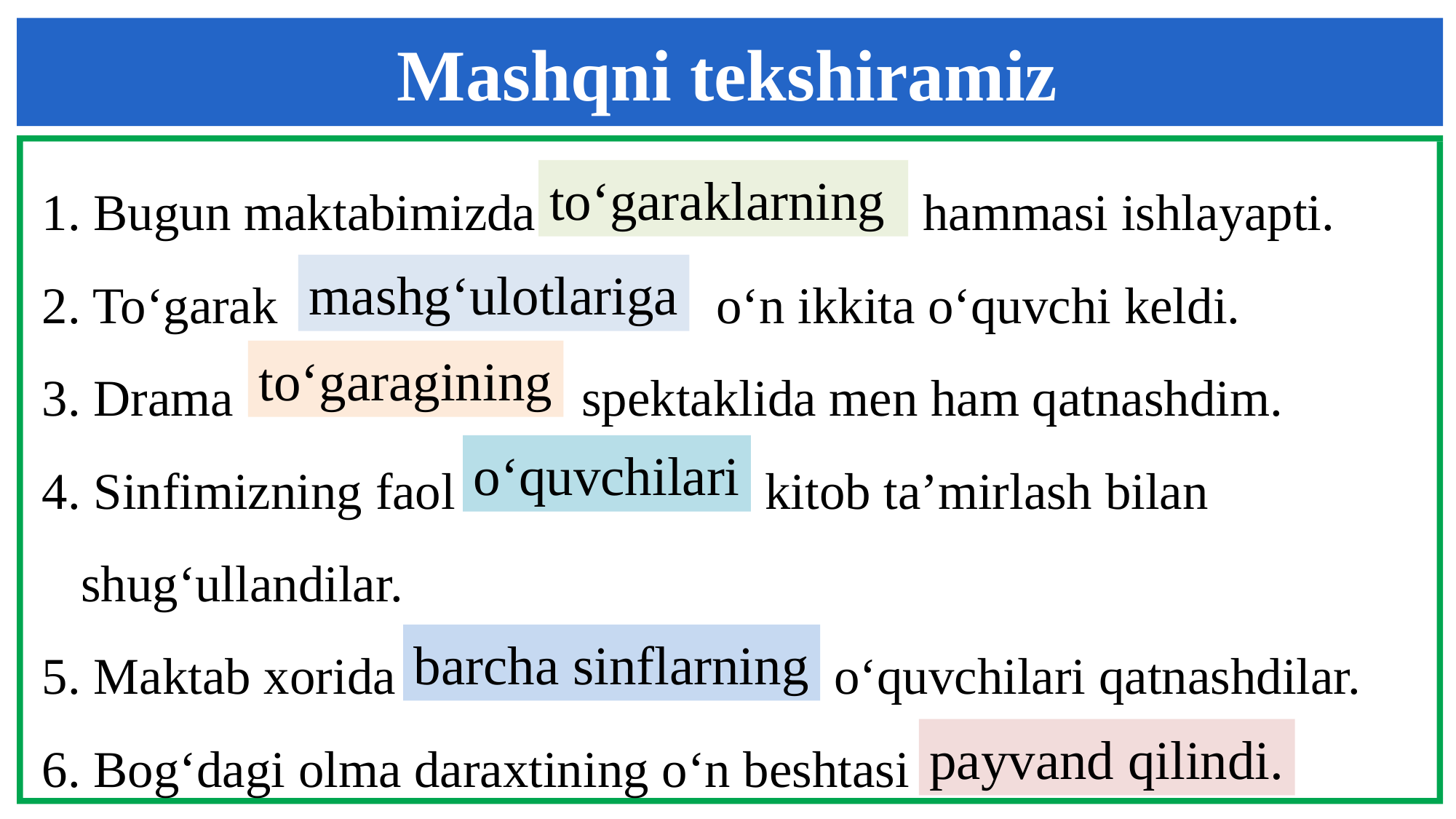

Mashqni tekshiramiz
1. Bugun maktabimizda           …               hammasi ishlayapti.
2. To‘garak           …                   o‘n ikkita o‘quvchi keldi.
3. Drama          …             spektaklida men ham qatnashdim.
4. Sinfimizning faol            …        kitob ta’mirlash bilan
   shug‘ullandilar.
5. Maktab xorida                …              o‘quvchilari qatnashdilar.
6. Bog‘dagi olma daraxtining o‘n beshtasi       …

to‘garaklarning
mashg‘ulotlariga
to‘garagining
o‘quvchilari
barcha sinflarning
payvand qilindi.